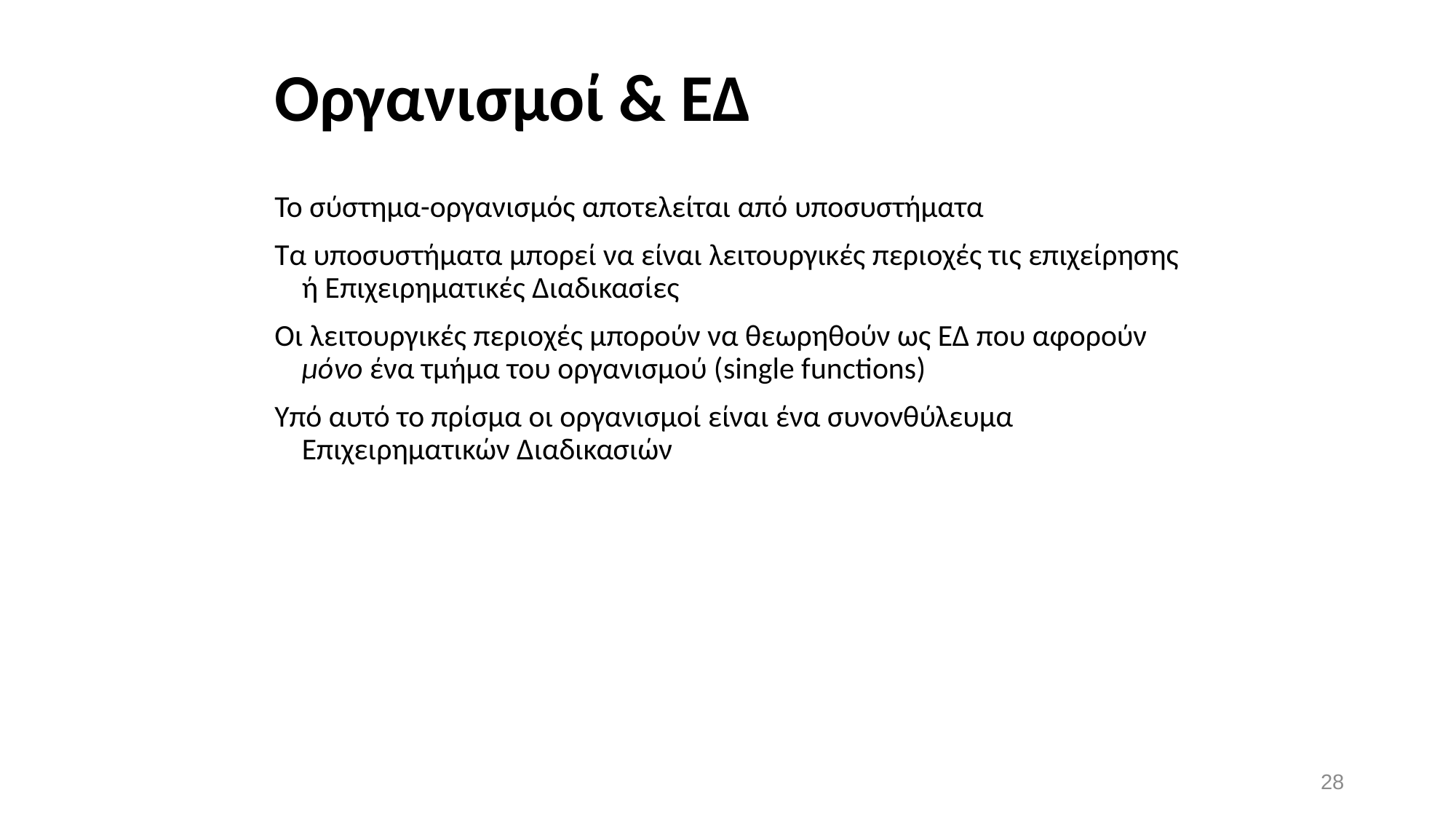

# Οργανισμοί & ΕΔ
Το σύστημα-οργανισμός αποτελείται από υποσυστήματα
Τα υποσυστήματα μπορεί να είναι λειτουργικές περιοχές τις επιχείρησης ή Επιχειρηματικές Διαδικασίες
Οι λειτουργικές περιοχές μπορούν να θεωρηθούν ως ΕΔ που αφορούν μόνο ένα τμήμα του οργανισμού (single functions)
Υπό αυτό το πρίσμα οι οργανισμοί είναι ένα συνονθύλευμα Επιχειρηματικών Διαδικασιών
28